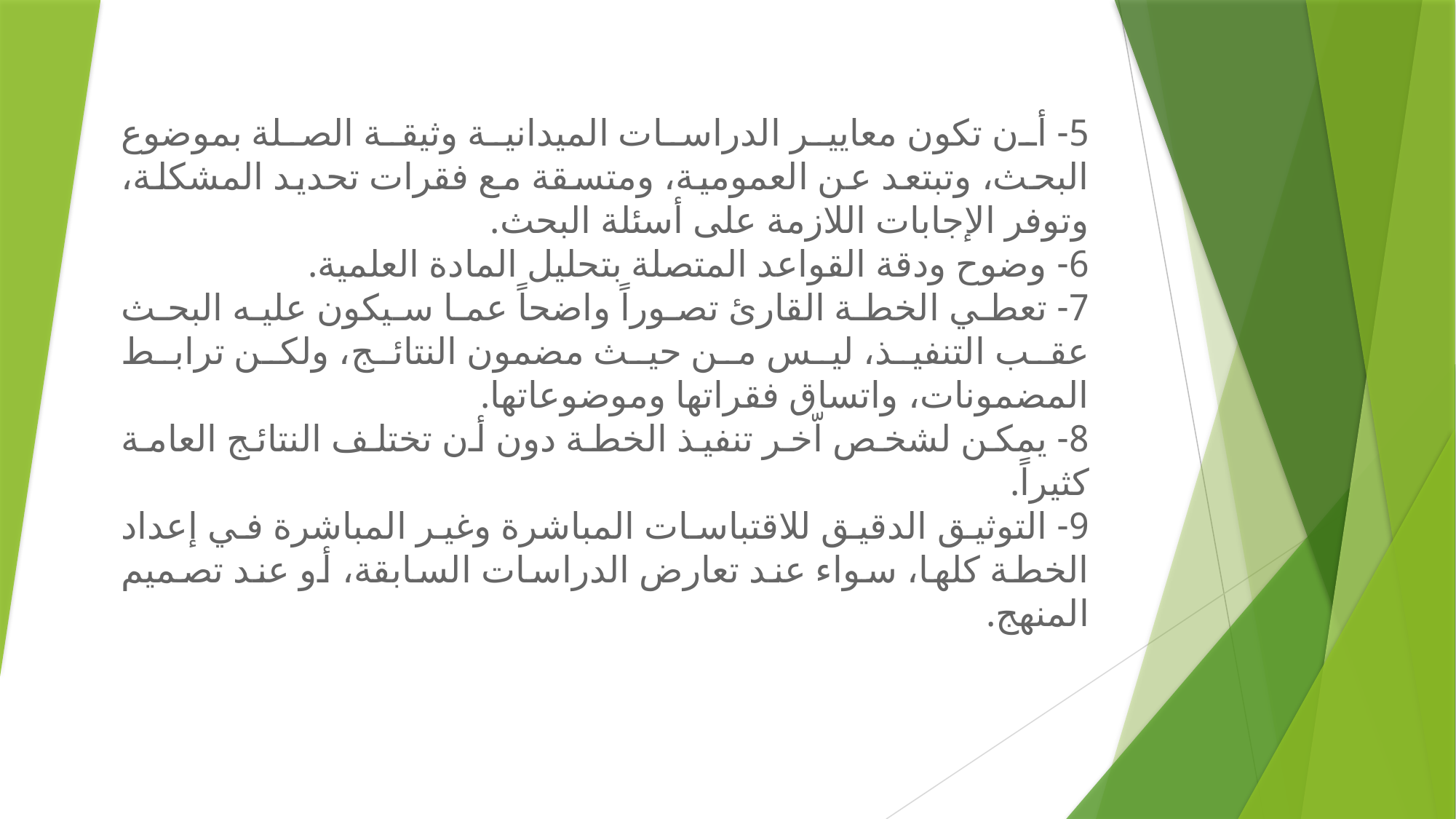

5- أن تكون معايير الدراسات الميدانية وثيقة الصلة بموضوع البحث، وتبتعد عن العمومية، ومتسقة مع فقرات تحديد المشكلة، وتوفر الإجابات اللازمة على أسئلة البحث.
6- وضوح ودقة القواعد المتصلة بتحليل المادة العلمية.
7- تعطي الخطة القارئ تصوراً واضحاً عما سيكون عليه البحث عقب التنفيذ، ليس من حيث مضمون النتائج، ولكن ترابط المضمونات، واتساق فقراتها وموضوعاتها.
8- يمكن لشخص اّخر تنفيذ الخطة دون أن تختلف النتائج العامة كثيراً.
9- التوثيق الدقيق للاقتباسات المباشرة وغير المباشرة في إعداد الخطة كلها، سواء عند تعارض الدراسات السابقة، أو عند تصميم المنهج.